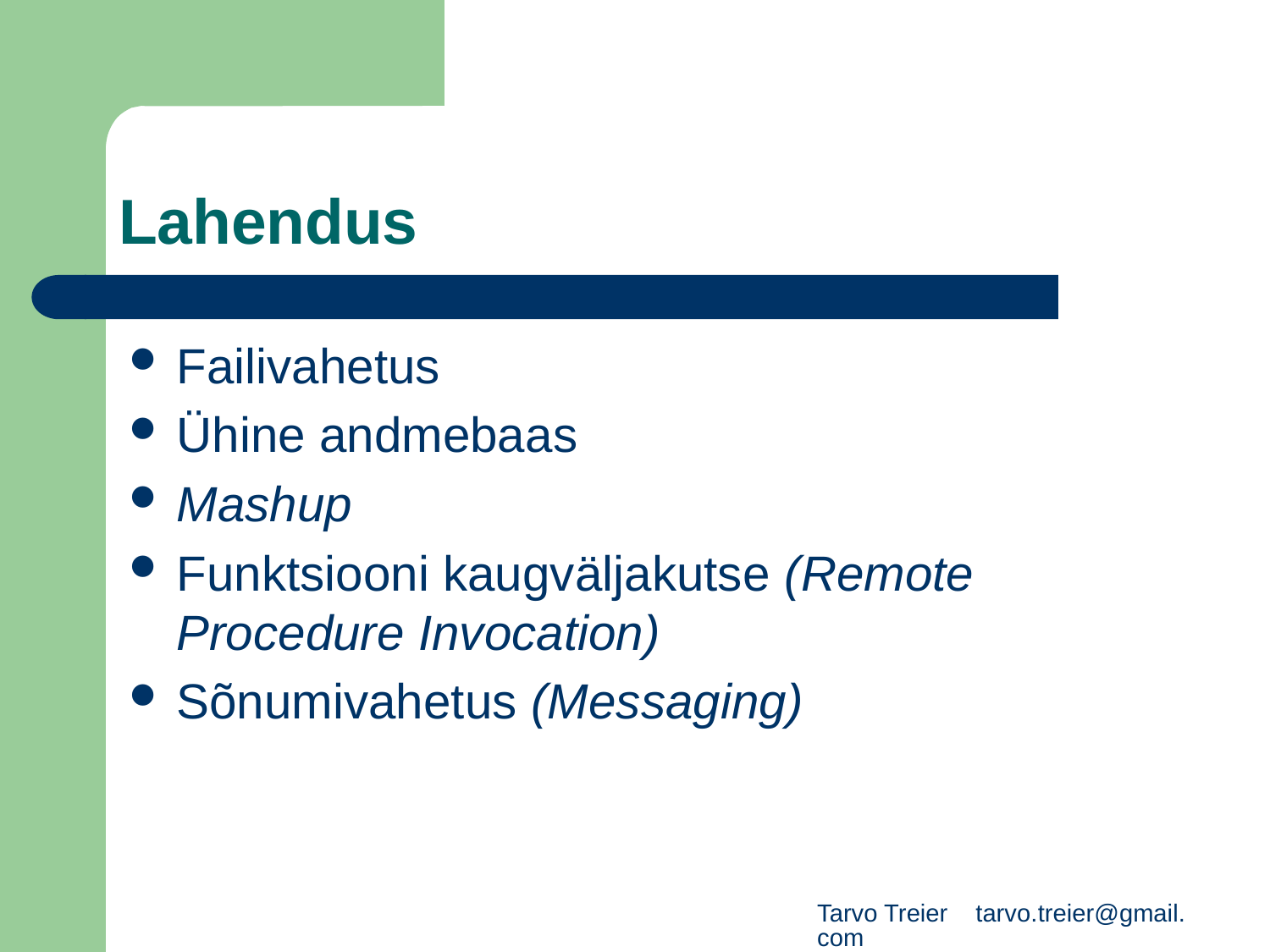

# Lahendus
Failivahetus
Ühine andmebaas
Mashup
Funktsiooni kaugväljakutse (Remote Procedure Invocation)
Sõnumivahetus (Messaging)

Tarvo Treier    tarvo.treier@gmail.com